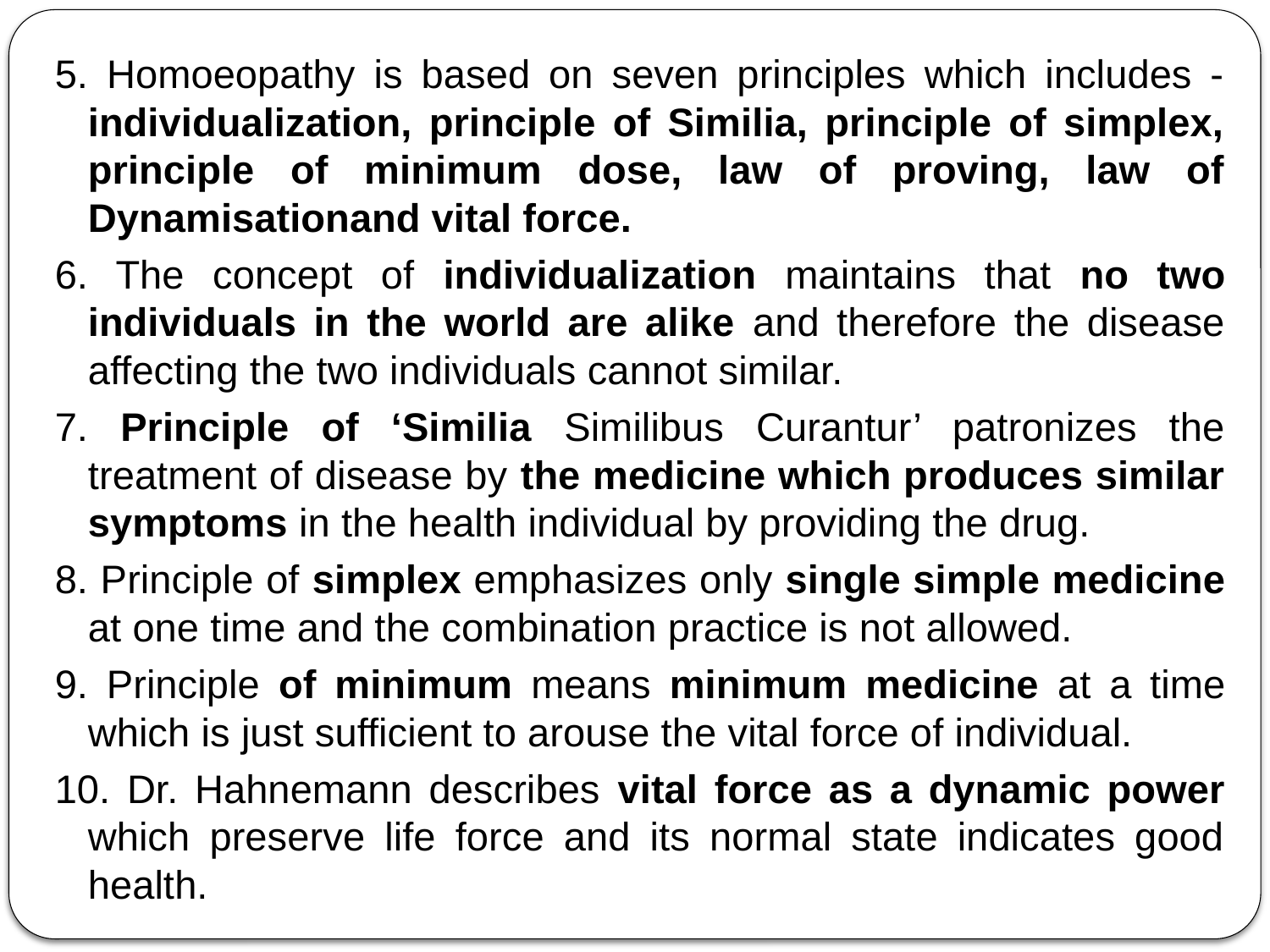

5. Homoeopathy is based on seven principles which includes -individualization, principle of Similia, principle of simplex, principle of minimum dose, law of proving, law of Dynamisationand vital force.
6. The concept of individualization maintains that no two individuals in the world are alike and therefore the disease affecting the two individuals cannot similar.
7. Principle of ‘Similia Similibus Curantur’ patronizes the treatment of disease by the medicine which produces similar symptoms in the health individual by providing the drug.
8. Principle of simplex emphasizes only single simple medicine at one time and the combination practice is not allowed.
9. Principle of minimum means minimum medicine at a time which is just sufficient to arouse the vital force of individual.
10. Dr. Hahnemann describes vital force as a dynamic power which preserve life force and its normal state indicates good health.